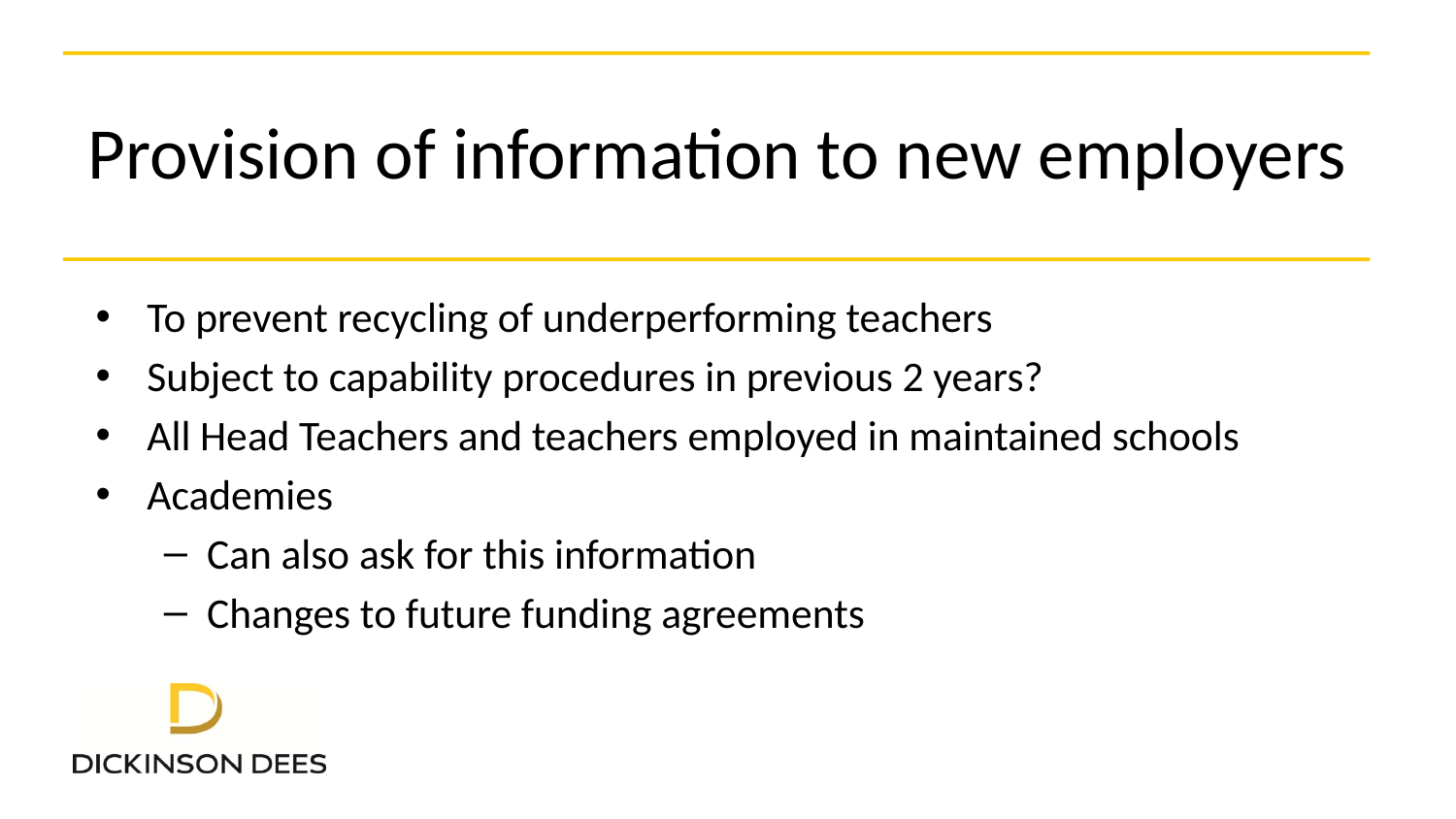

# Provision of information to new employers
To prevent recycling of underperforming teachers
Subject to capability procedures in previous 2 years?
All Head Teachers and teachers employed in maintained schools
Academies
Can also ask for this information
Changes to future funding agreements